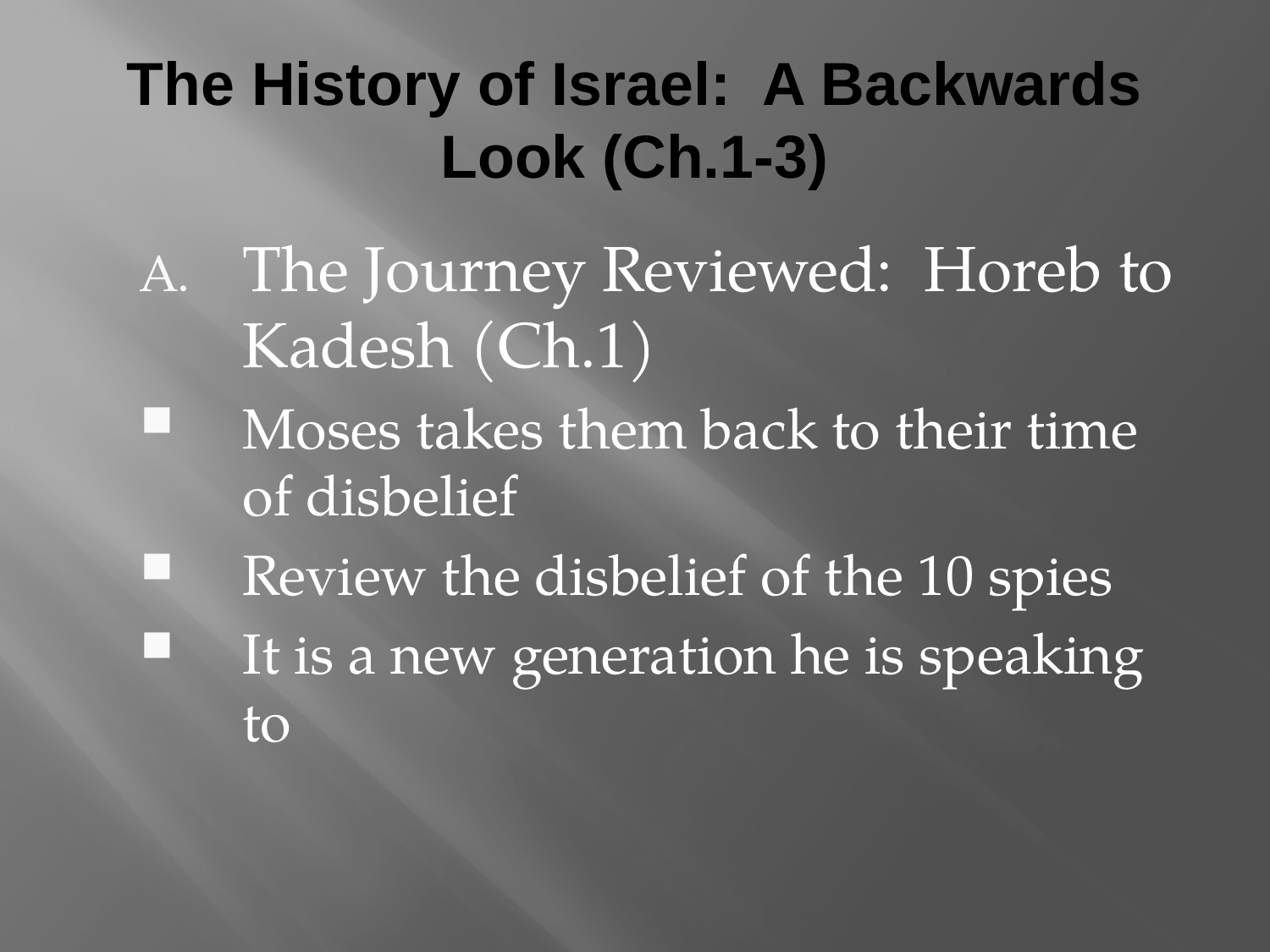

# The History of Israel:  A Backwards Look (Ch.1-3)
The Journey Reviewed:  Horeb to Kadesh (Ch.1)
Moses takes them back to their time of disbelief
Review the disbelief of the 10 spies
It is a new generation he is speaking to